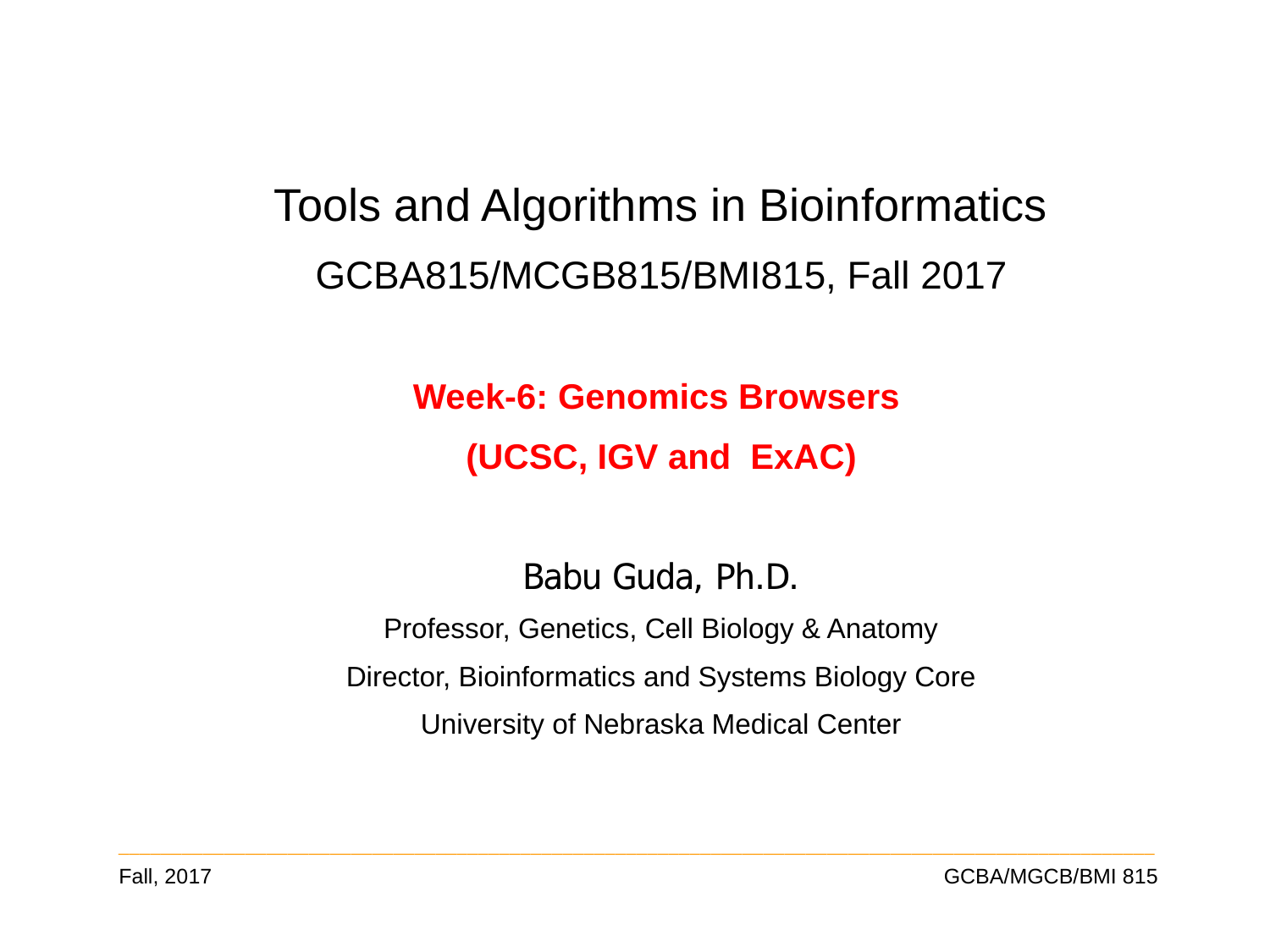

Tools and Algorithms in Bioinformatics
GCBA815/MCGB815/BMI815, Fall 2017

Week-6: Genomics Browsers
(UCSC, IGV and  ExAC)

Babu Guda, Ph.D.
Professor, Genetics, Cell Biology & Anatomy
Director, Bioinformatics and Systems Biology Core
University of Nebraska Medical Center